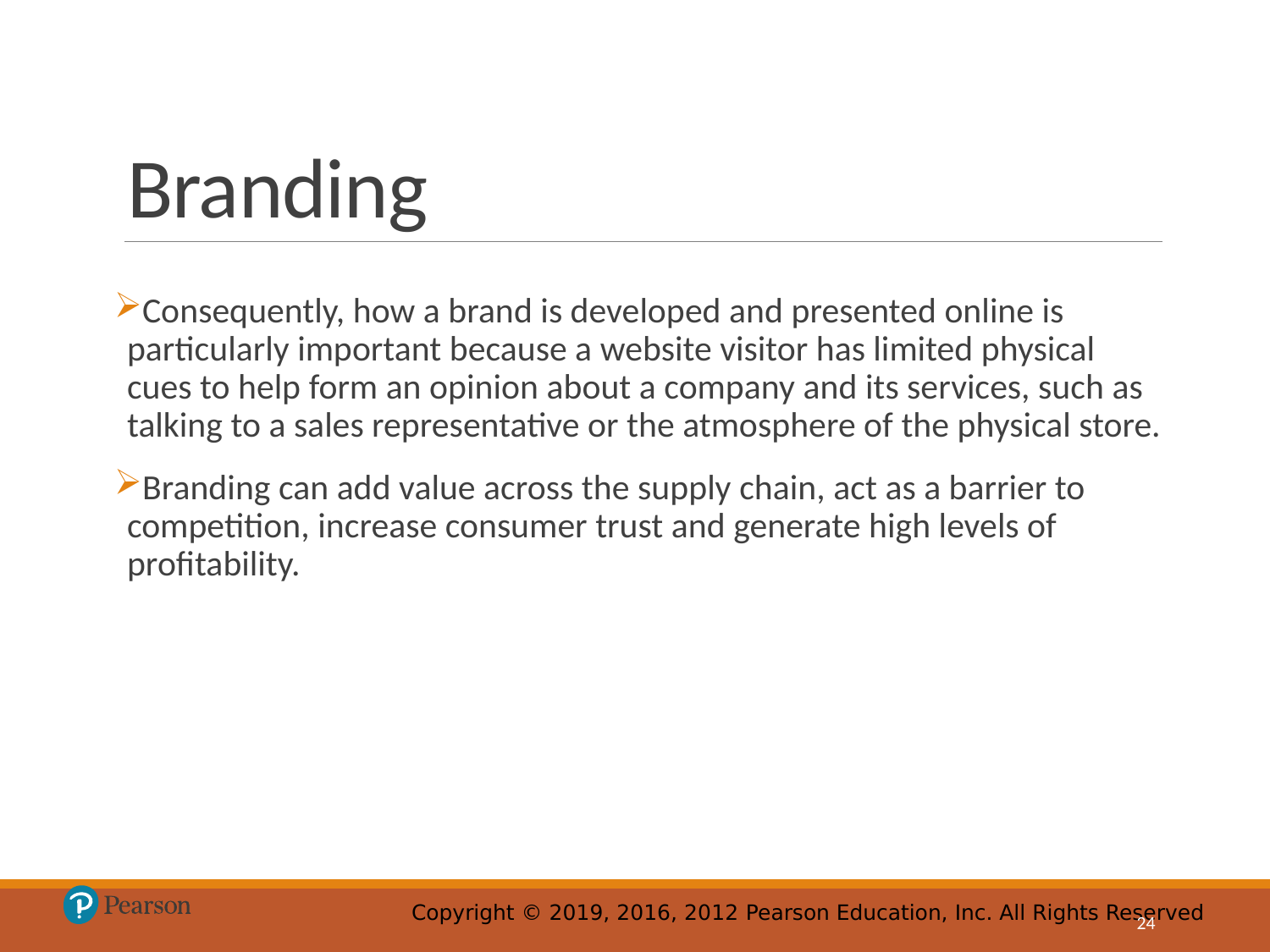

# Branding
Consequently, how a brand is developed and presented online is particularly important because a website visitor has limited physical cues to help form an opinion about a company and its services, such as talking to a sales representative or the atmosphere of the physical store.
Branding can add value across the supply chain, act as a barrier to competition, increase consumer trust and generate high levels of profitability.

24